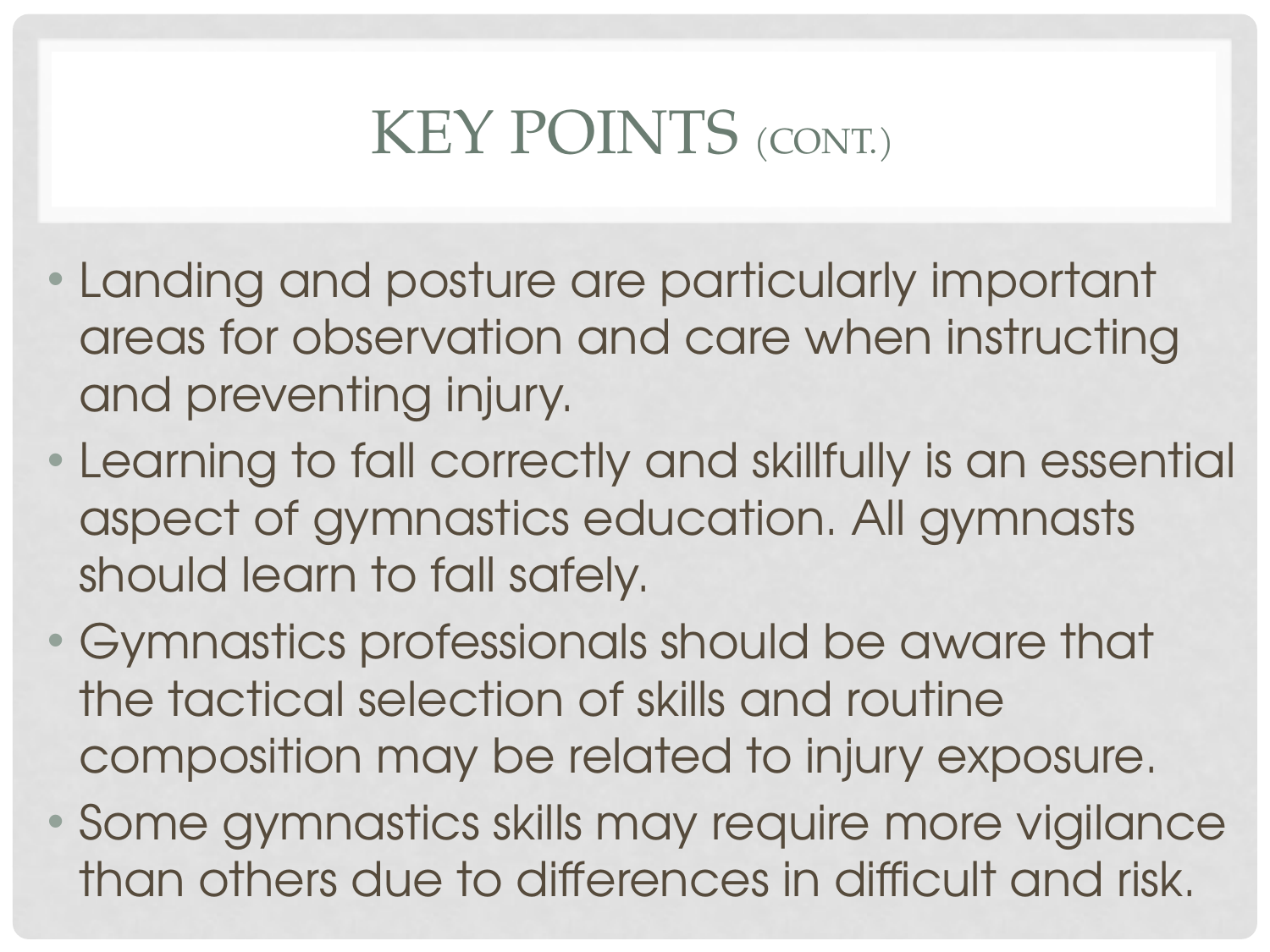

# Key Points (cont.)
Landing and posture are particularly important areas for observation and care when instructing and preventing injury.
Learning to fall correctly and skillfully is an essential aspect of gymnastics education. All gymnasts should learn to fall safely.
Gymnastics professionals should be aware that the tactical selection of skills and routine composition may be related to injury exposure.
Some gymnastics skills may require more vigilance than others due to differences in difficult and risk.